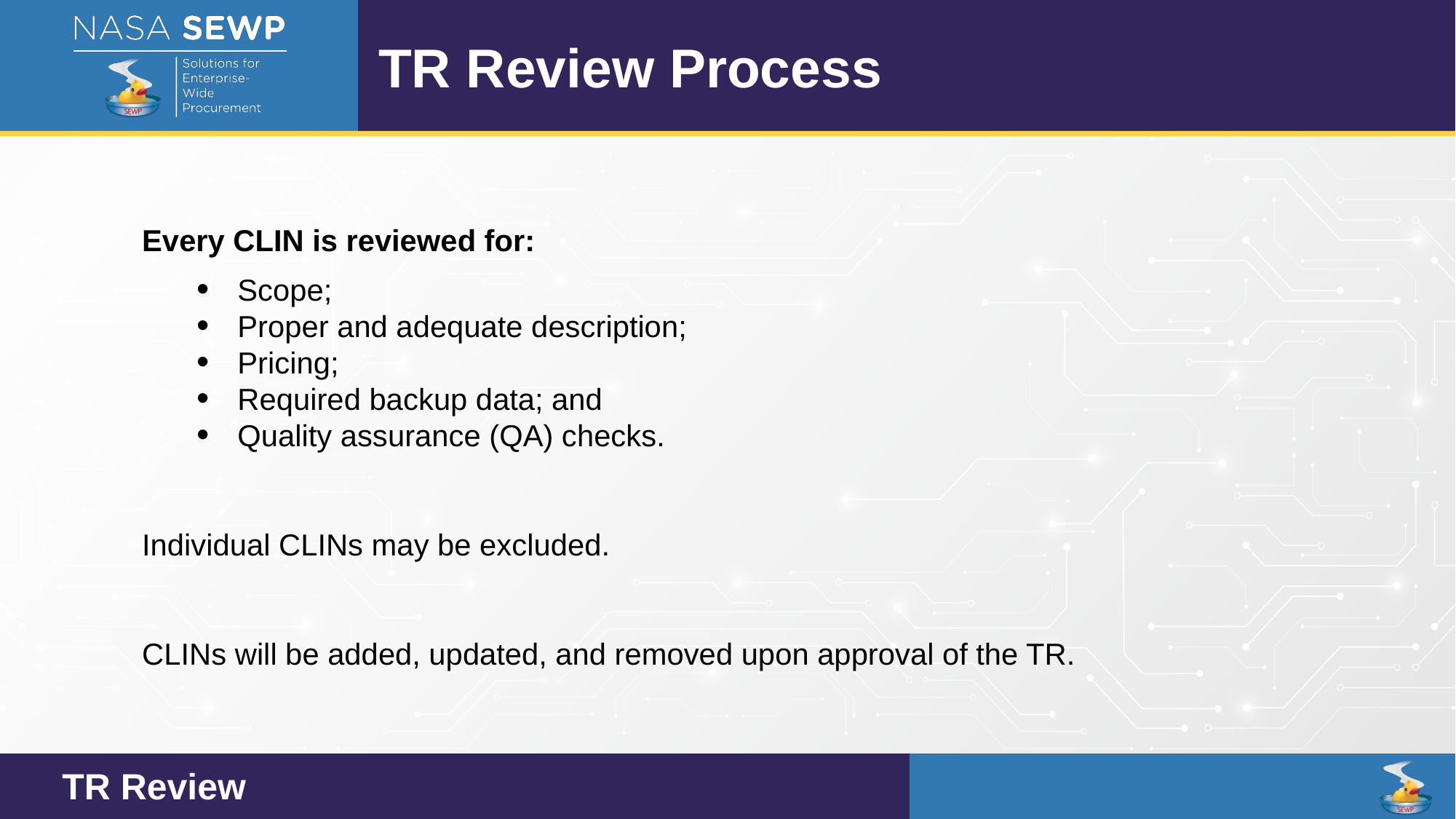

TR Review Process
Every CLIN is reviewed for:

Scope;
Proper and adequate description;
Pricing;
Required backup data; and
Quality assurance (QA) checks.

Individual CLINs may be excluded.

CLINs will be added, updated, and removed upon approval of the TR.